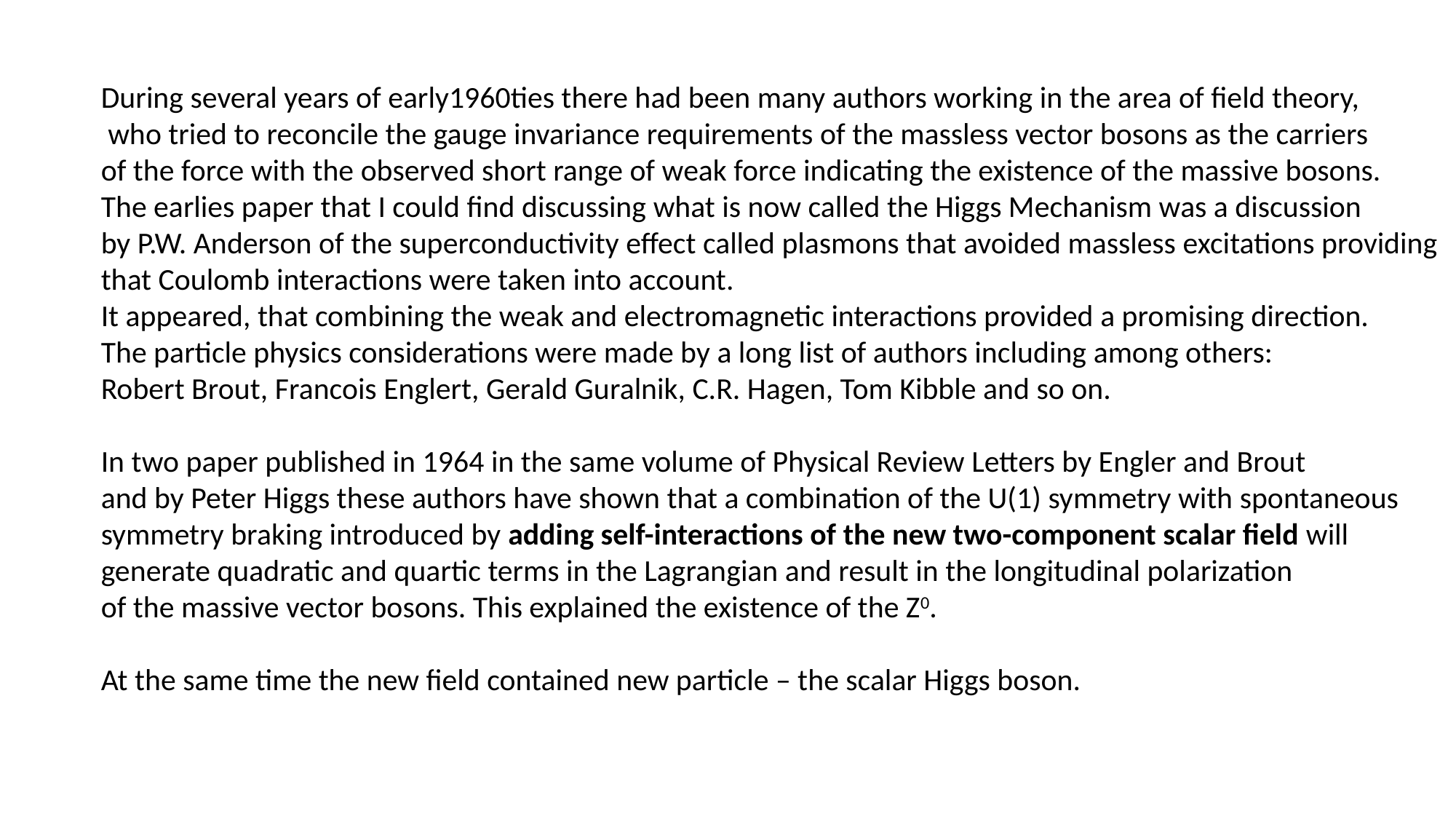

During several years of early1960ties there had been many authors working in the area of field theory,
 who tried to reconcile the gauge invariance requirements of the massless vector bosons as the carriers
of the force with the observed short range of weak force indicating the existence of the massive bosons.
The earlies paper that I could find discussing what is now called the Higgs Mechanism was a discussion
by P.W. Anderson of the superconductivity effect called plasmons that avoided massless excitations providing
that Coulomb interactions were taken into account.
It appeared, that combining the weak and electromagnetic interactions provided a promising direction.
The particle physics considerations were made by a long list of authors including among others:
Robert Brout, Francois Englert, Gerald Guralnik, C.R. Hagen, Tom Kibble and so on.

In two paper published in 1964 in the same volume of Physical Review Letters by Engler and Brout
and by Peter Higgs these authors have shown that a combination of the U(1) symmetry with spontaneous
symmetry braking introduced by adding self-interactions of the new two-component scalar field will
generate quadratic and quartic terms in the Lagrangian and result in the longitudinal polarization
of the massive vector bosons. This explained the existence of the Z0.

At the same time the new field contained new particle – the scalar Higgs boson.